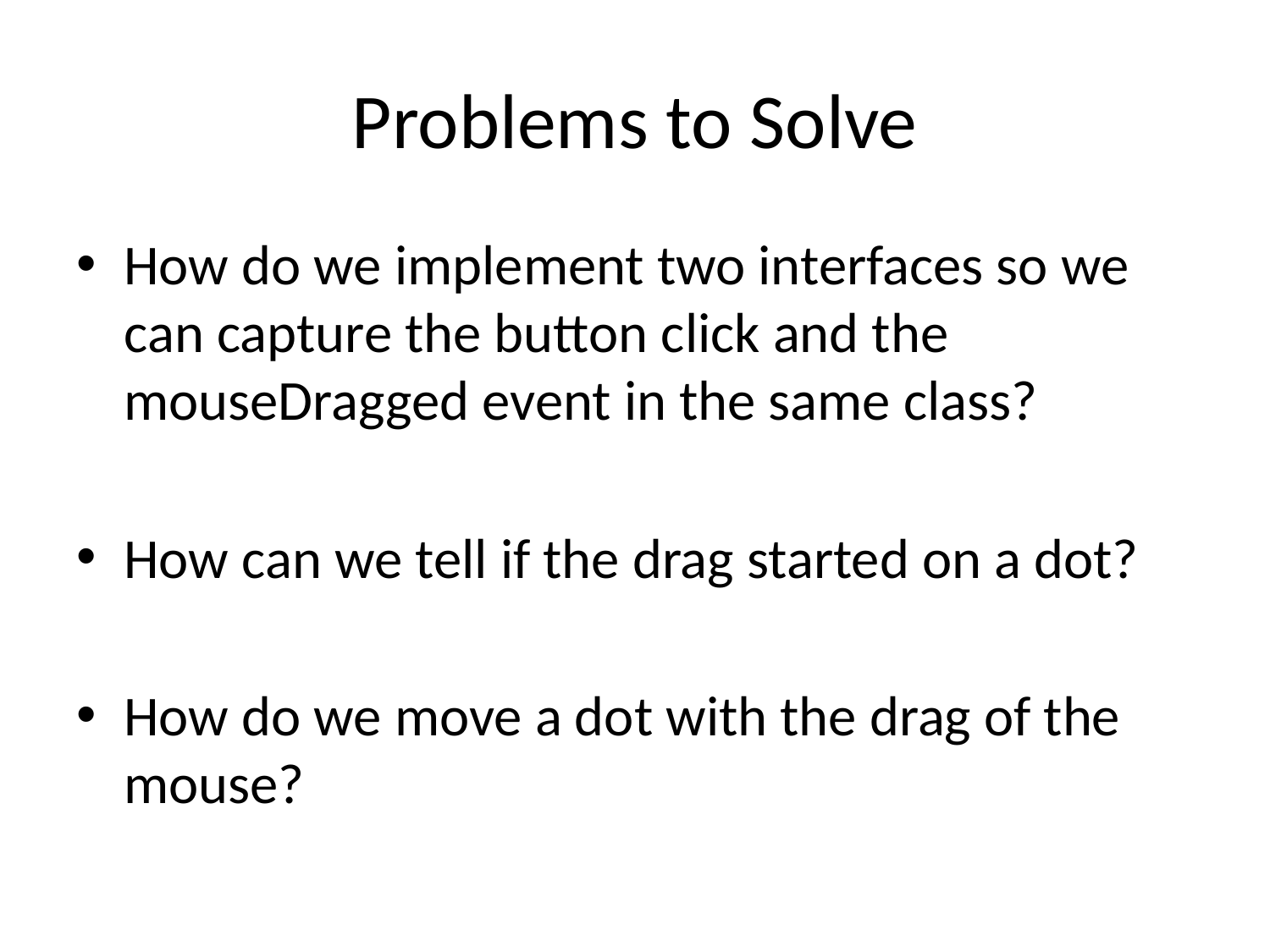

# Problems to Solve
How do we implement two interfaces so we can capture the button click and the mouseDragged event in the same class?

How can we tell if the drag started on a dot?

How do we move a dot with the drag of the mouse?